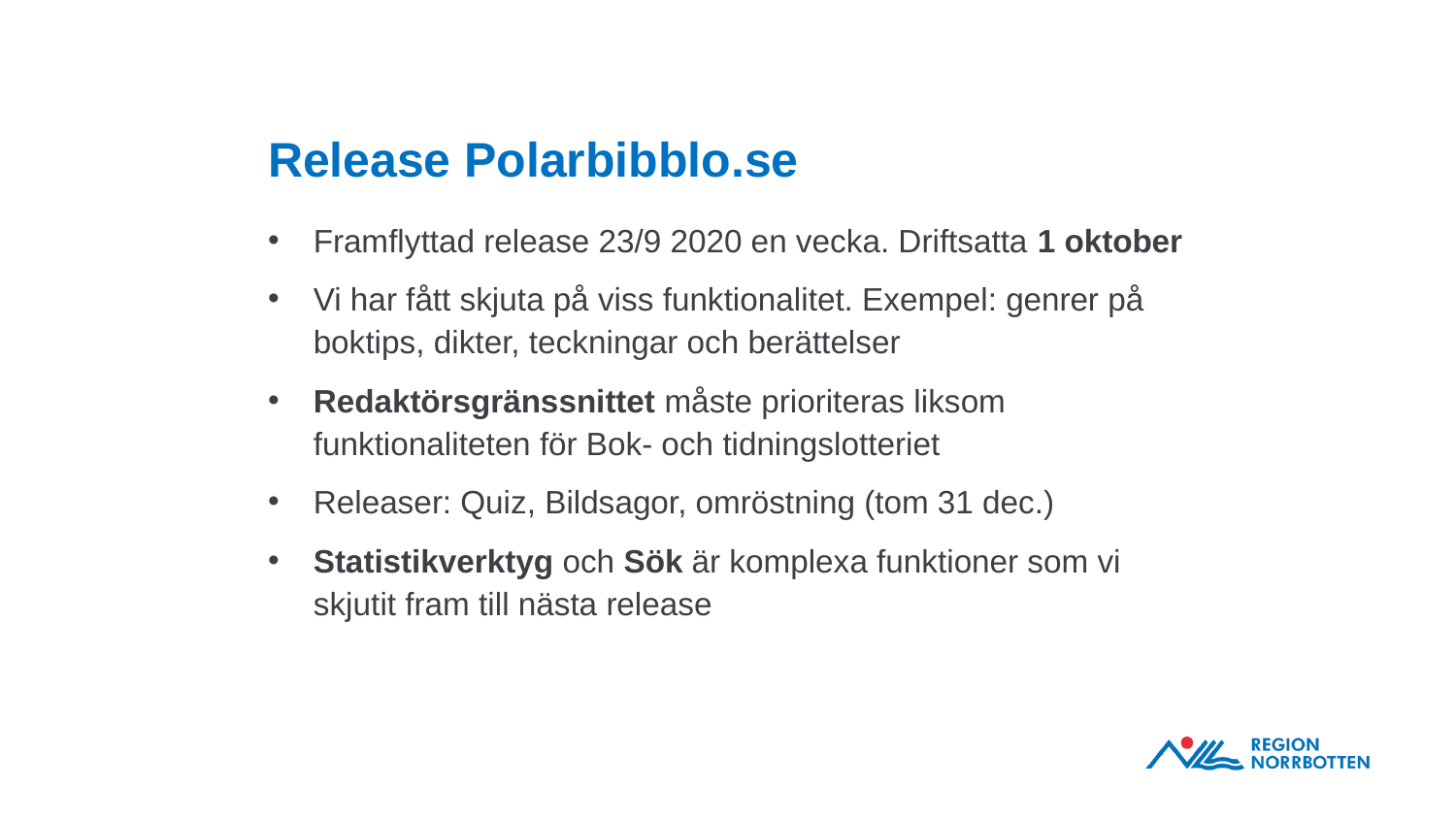

# Release Polarbibblo.se
Framflyttad release 23/9 2020 en vecka. Driftsatta 1 oktober
Vi har fått skjuta på viss funktionalitet. Exempel: genrer på boktips, dikter, teckningar och berättelser
Redaktörsgränssnittet måste prioriteras liksom funktionaliteten för Bok- och tidningslotteriet
Releaser: Quiz, Bildsagor, omröstning (tom 31 dec.)
Statistikverktyg och Sök är komplexa funktioner som vi skjutit fram till nästa release